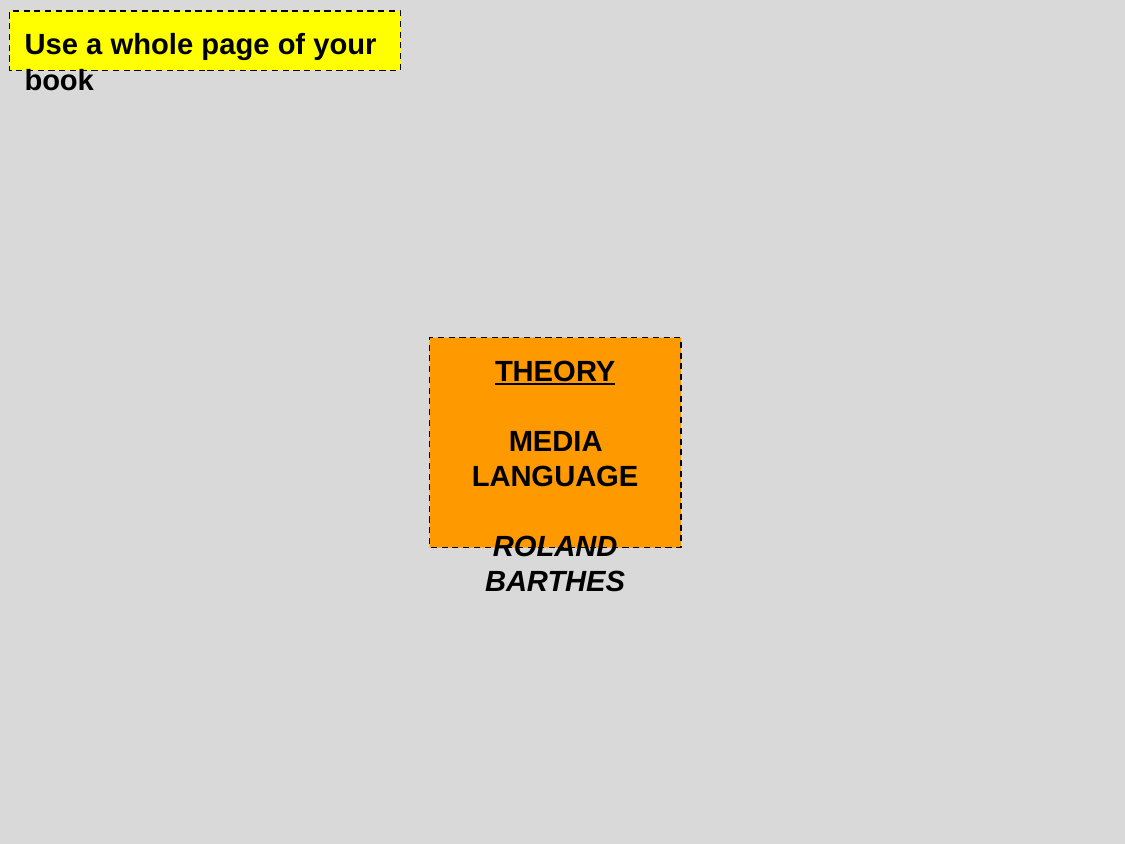

Use a whole page of your book
THEORY

MEDIA LANGUAGE

ROLAND BARTHES